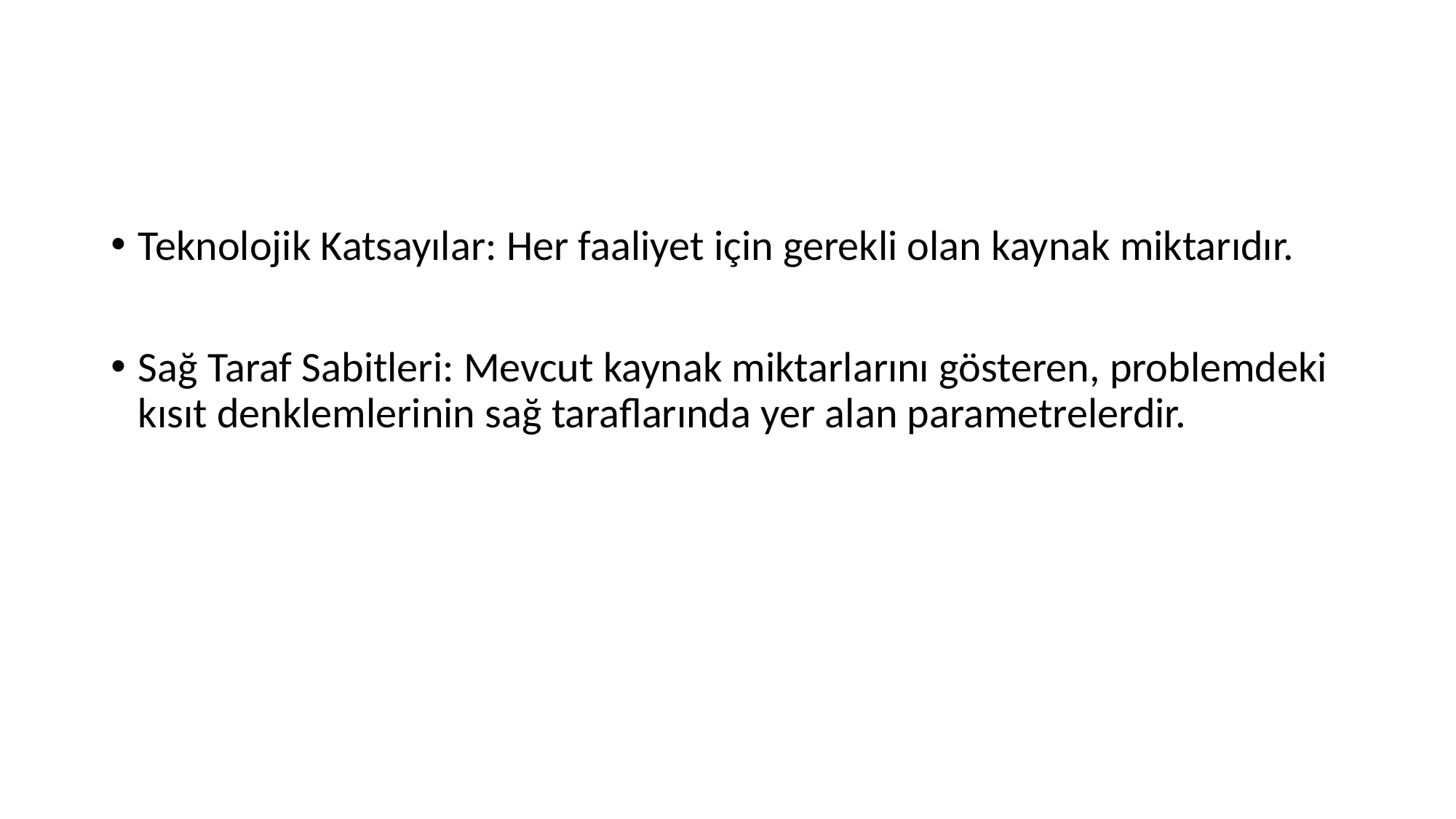

#
Teknolojik Katsayılar: Her faaliyet için gerekli olan kaynak miktarıdır.

Sağ Taraf Sabitleri: Mevcut kaynak miktarlarını gösteren, problemdeki kısıt denklemlerinin sağ taraflarında yer alan parametrelerdir.